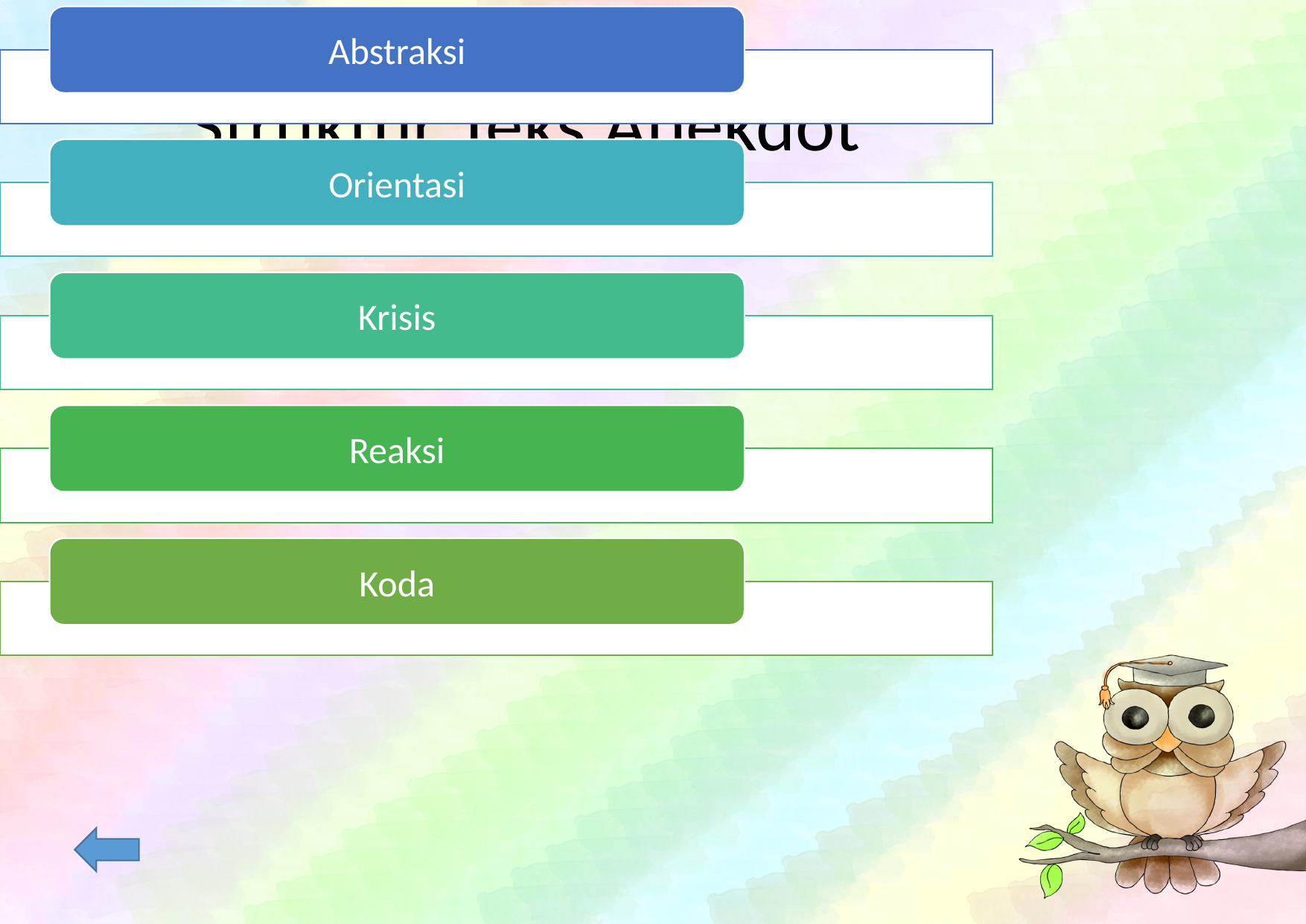

# Struktur Teks Anekdot

Abstraksi

Orientasi

Krisis

Reaksi

Koda